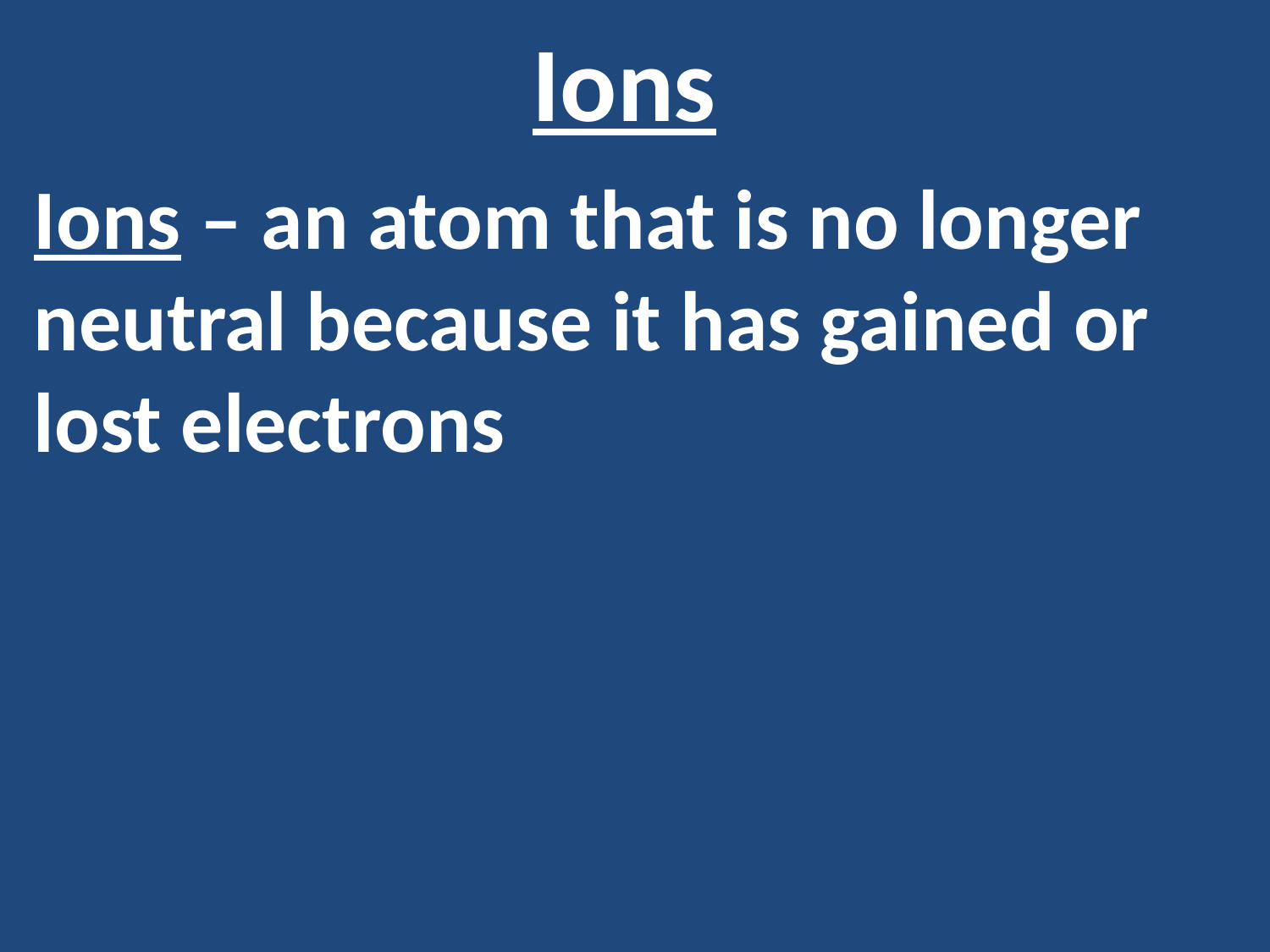

# Ions
Ions – an atom that is no longer neutral because it has gained or lost electrons